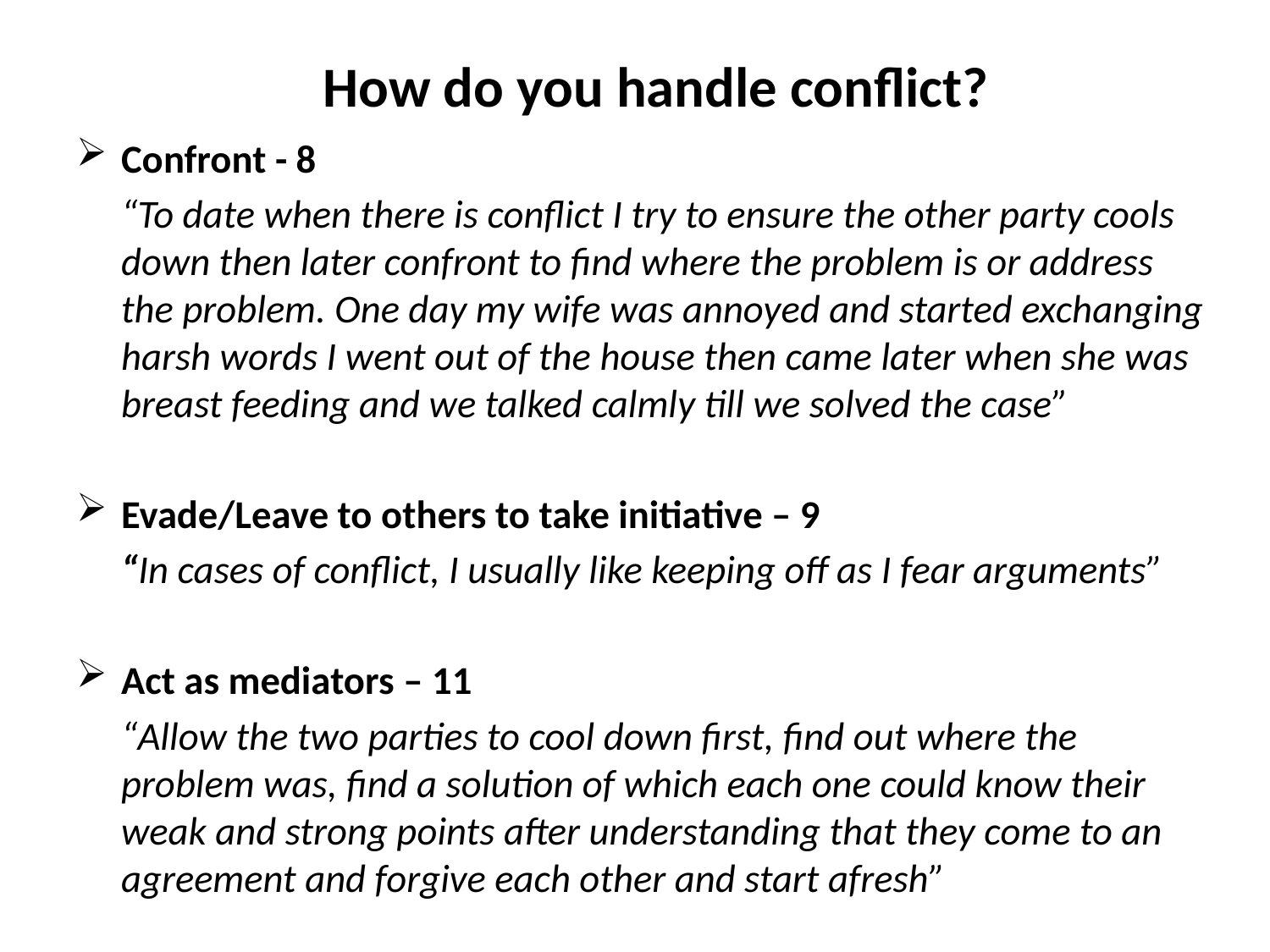

# How do you handle conflict?
Confront - 8
	“To date when there is conflict I try to ensure the other party cools down then later confront to find where the problem is or address the problem. One day my wife was annoyed and started exchanging harsh words I went out of the house then came later when she was breast feeding and we talked calmly till we solved the case”

Evade/Leave to others to take initiative – 9
	“In cases of conflict, I usually like keeping off as I fear arguments”

Act as mediators – 11
	“Allow the two parties to cool down first, find out where the problem was, find a solution of which each one could know their weak and strong points after understanding that they come to an agreement and forgive each other and start afresh”